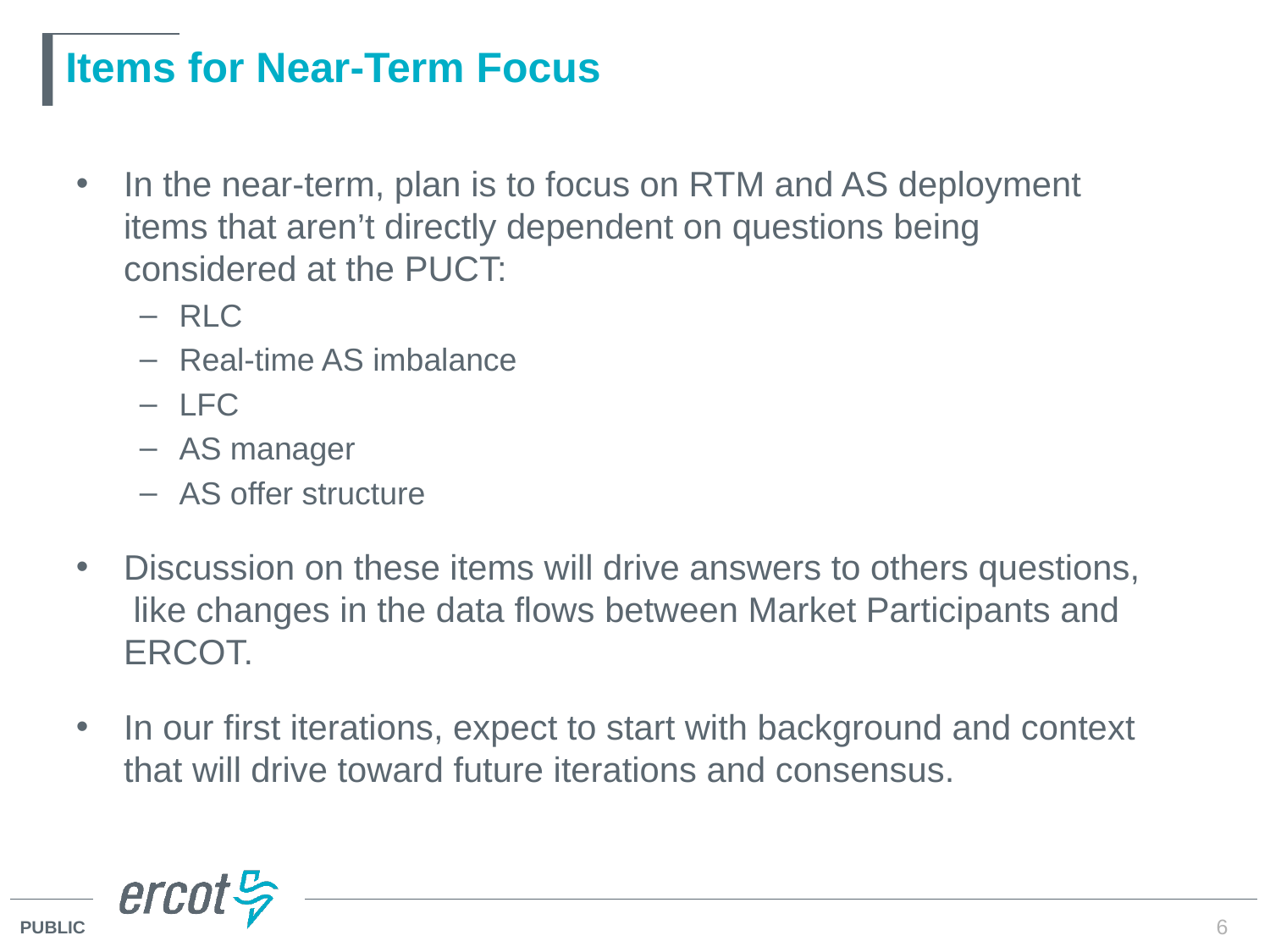

# Items for Near-Term Focus
In the near-term, plan is to focus on RTM and AS deployment items that aren’t directly dependent on questions being considered at the PUCT:
RLC
Real-time AS imbalance
LFC
AS manager
AS offer structure

Discussion on these items will drive answers to others questions,  like changes in the data flows between Market Participants and ERCOT.

In our first iterations, expect to start with background and context that will drive toward future iterations and consensus.

6